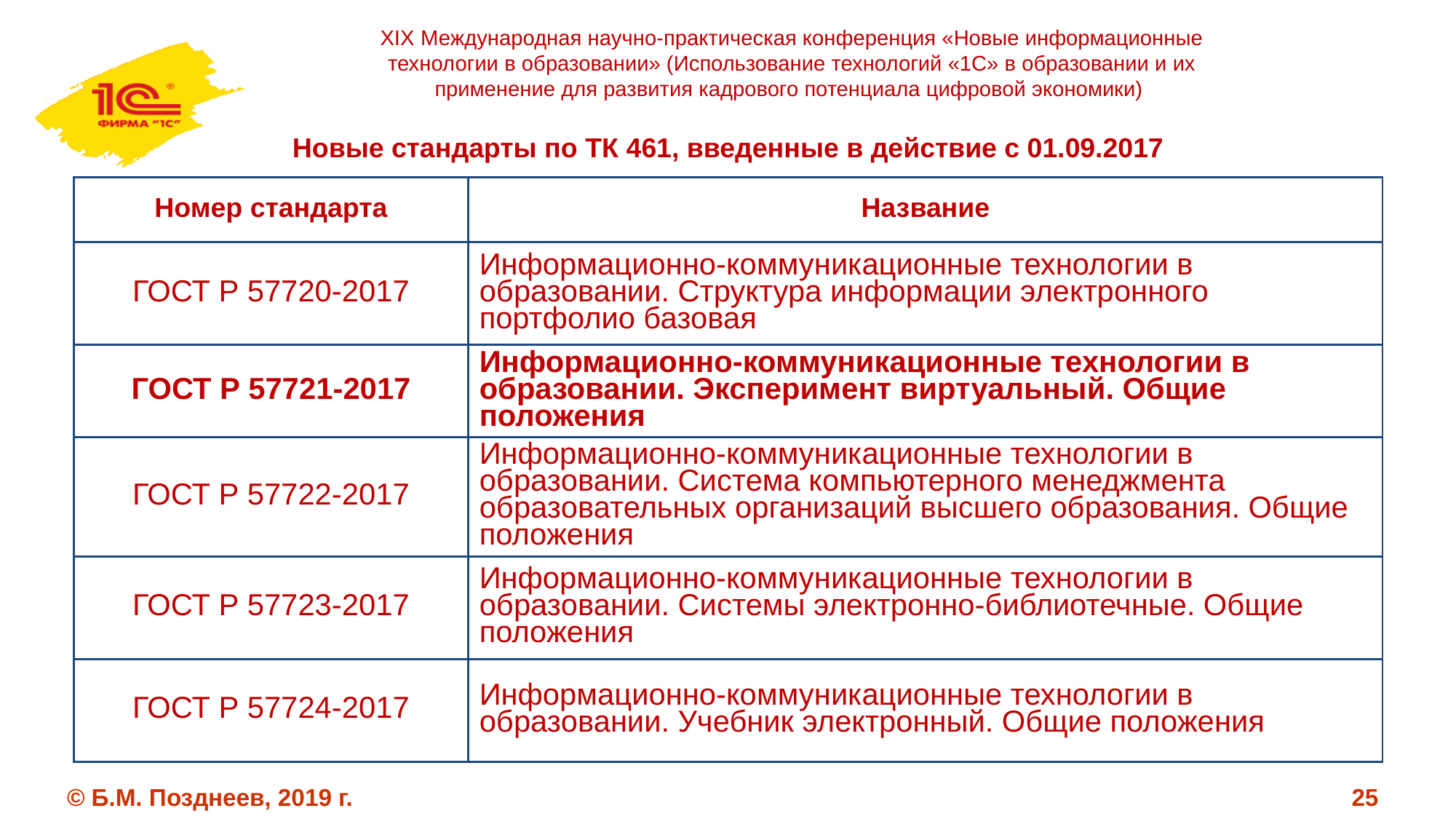

XIX Международная научно-практическая конференция «Новые информационные технологии в образовании» (Использование технологий «1С» в образовании и их применение для развития кадрового потенциала цифровой экономики)
# Новые стандарты по ТК 461, введенные в действие с 01.09.2017
| Номер стандарта | Название |
| --- | --- |
| ГОСТ Р 57720-2017 | Информационно-коммуникационные технологии в образовании. Структура информации электронного портфолио базовая |
| ГОСТ Р 57721-2017 | Информационно-коммуникационные технологии в образовании. Эксперимент виртуальный. Общие положения |
| ГОСТ Р 57722-2017 | Информационно-коммуникационные технологии в образовании. Система компьютерного менеджмента образовательных организаций высшего образования. Общие положения |
| ГОСТ Р 57723-2017 | Информационно-коммуникационные технологии в образовании. Системы электронно-библиотечные. Общие положения |
| ГОСТ Р 57724-2017 | Информационно-коммуникационные технологии в образовании. Учебник электронный. Общие положения |
© Б.М. Позднеев, 2019 г.
25